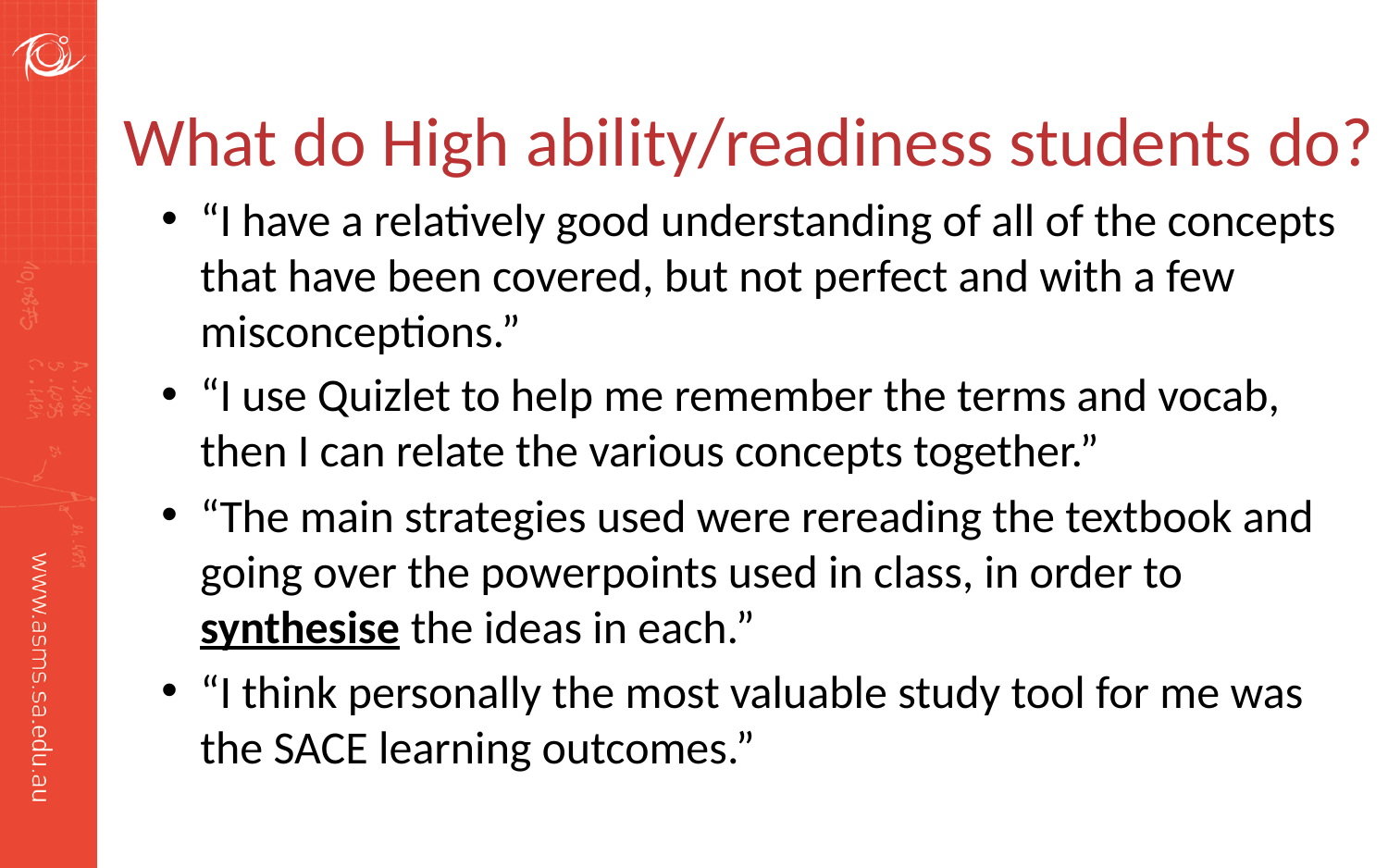

# What do High ability/readiness students do?
“I have a relatively good understanding of all of the concepts that have been covered, but not perfect and with a few misconceptions.”
“I use Quizlet to help me remember the terms and vocab, then I can relate the various concepts together.”
“The main strategies used were rereading the textbook and going over the powerpoints used in class, in order to synthesise the ideas in each.”
“I think personally the most valuable study tool for me was the SACE learning outcomes.”